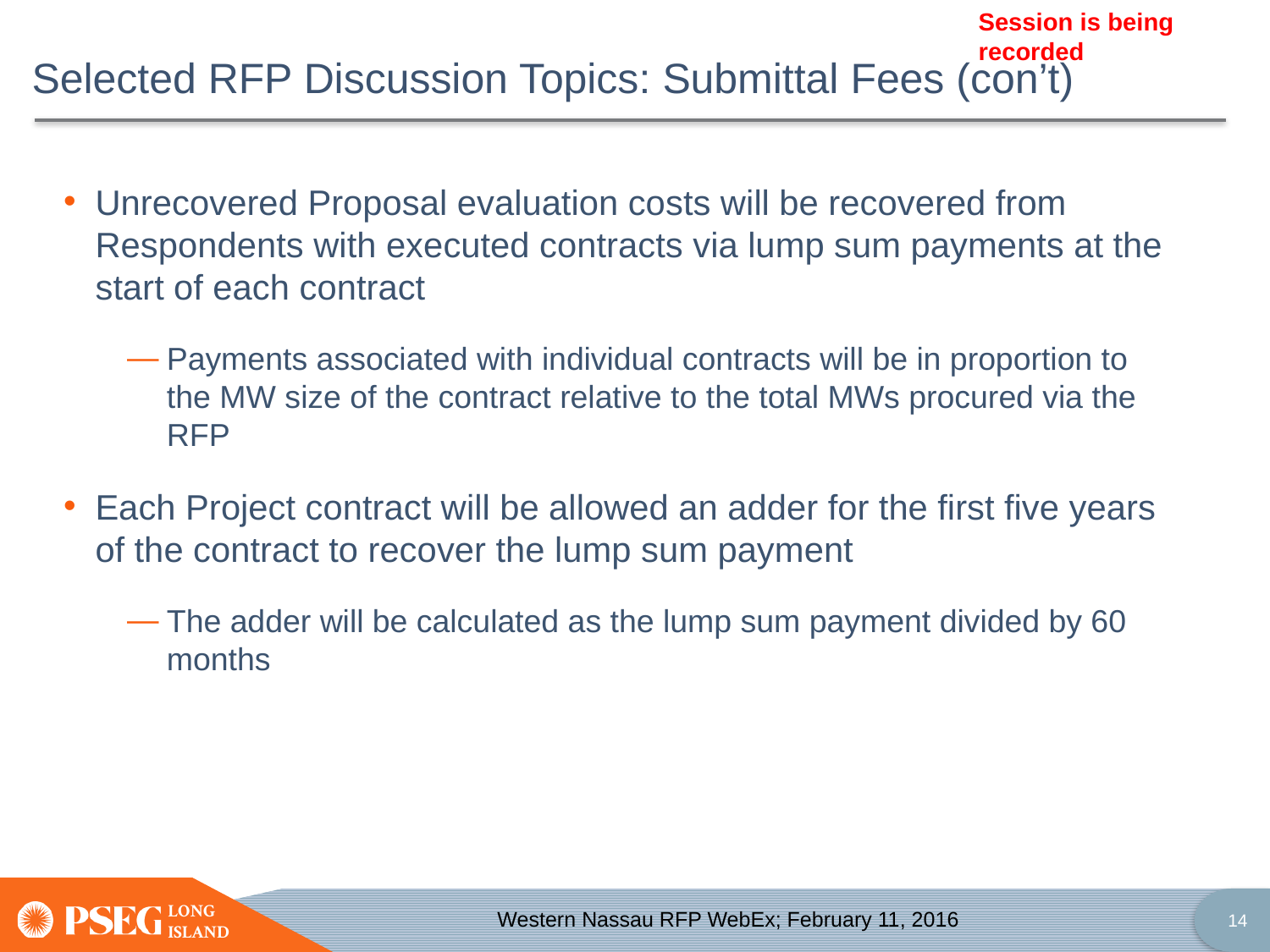

# Selected RFP Discussion Topics: Submittal Fees (con’t)
Unrecovered Proposal evaluation costs will be recovered from Respondents with executed contracts via lump sum payments at the start of each contract
Payments associated with individual contracts will be in proportion to the MW size of the contract relative to the total MWs procured via the RFP
Each Project contract will be allowed an adder for the first five years of the contract to recover the lump sum payment
The adder will be calculated as the lump sum payment divided by 60 months